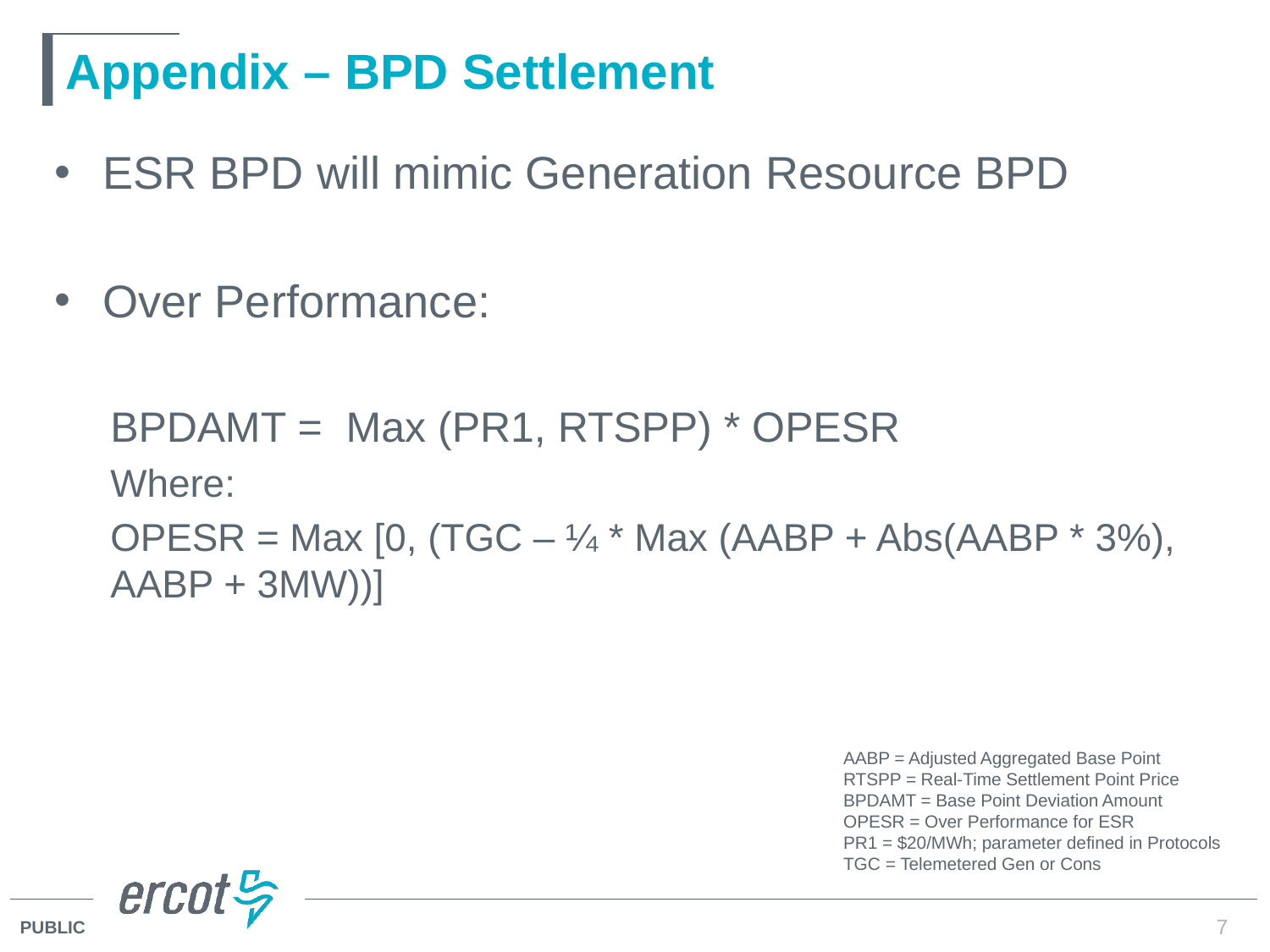

# Appendix – BPD Settlement
ESR BPD will mimic Generation Resource BPD

Over Performance:

BPDAMT =  Max (PR1, RTSPP) * OPESR
Where:
OPESR = Max [0, (TGC – ¼ * Max (AABP + Abs(AABP * 3%), AABP + 3MW))]

AABP = Adjusted Aggregated Base Point
RTSPP = Real-Time Settlement Point Price
BPDAMT = Base Point Deviation Amount
OPESR = Over Performance for ESR
PR1 = $20/MWh; parameter defined in Protocols
TGC = Telemetered Gen or Cons

7